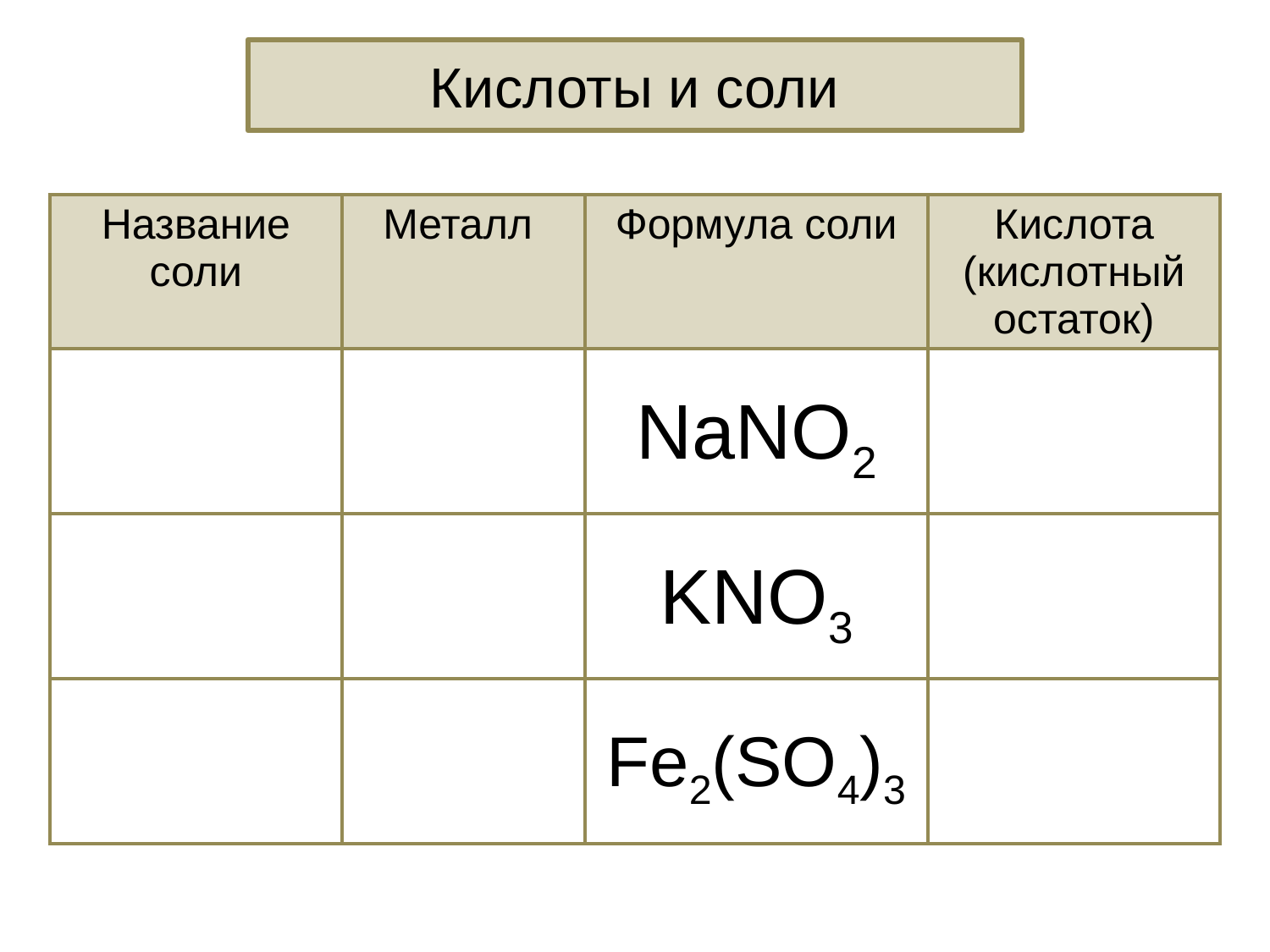

Кислоты и соли
| Название соли | Металл | Формула соли | Кислота (кислотный остаток) |
| --- | --- | --- | --- |
|  |  | NaNO2 |  |
|  |  | KNO3 |  |
|  |  | Fe2(SO4)3 |  |